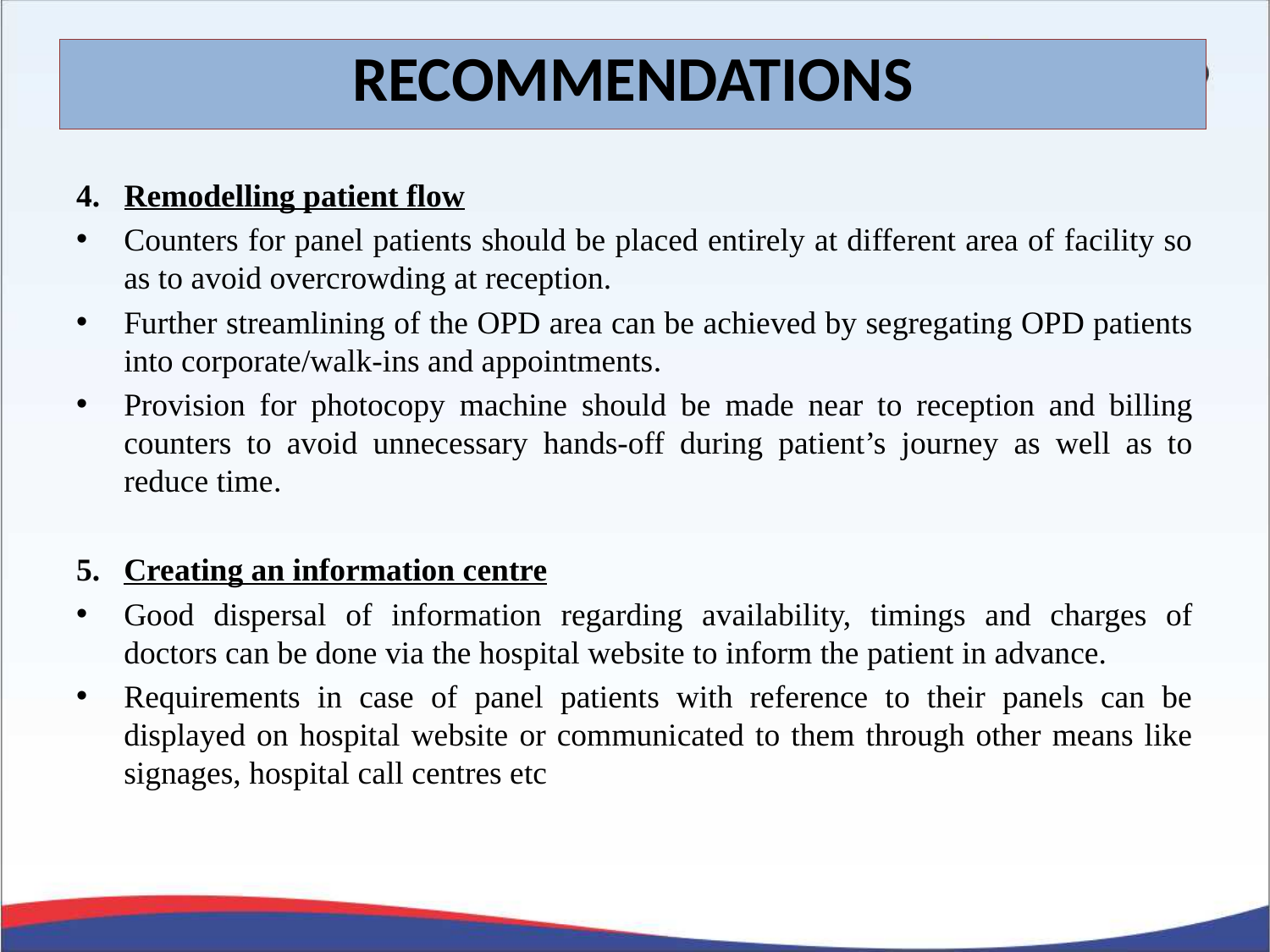

# RECOMMENDATIONS
4.   Remodelling patient flow
Counters for panel patients should be placed entirely at different area of facility so as to avoid overcrowding at reception.
Further streamlining of the OPD area can be achieved by segregating OPD patients into corporate/walk-ins and appointments.
Provision for photocopy machine should be made near to reception and billing counters to avoid unnecessary hands-off during patient’s journey as well as to reduce time.

Creating an information centre
Good dispersal of information regarding availability, timings and charges of doctors can be done via the hospital website to inform the patient in advance.
Requirements in case of panel patients with reference to their panels can be displayed on hospital website or communicated to them through other means like signages, hospital call centres etc